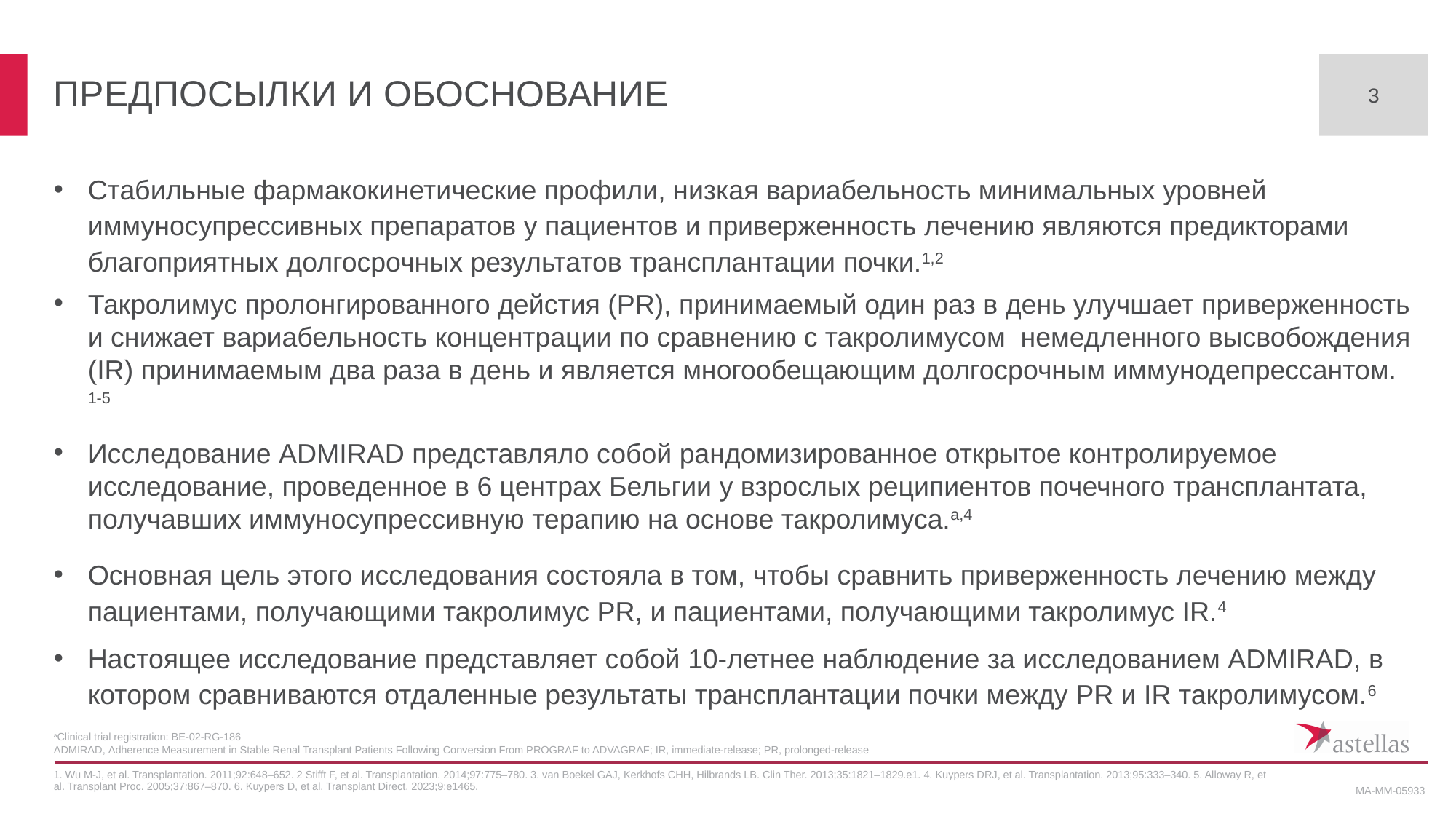

3
# ПРЕДПОСЫЛКИ И ОБОСНОВАНИЕ
Стабильные фармакокинетические профили, низкая вариабельность минимальных уровней иммуносупрессивных препаратов у пациентов и приверженность лечению являются предикторами благоприятных долгосрочных результатов трансплантации почки.1,2
Такролимус пролонгированного дейстия (PR), принимаемый один раз в день улучшает приверженность и снижает вариабельность концентрации по сравнению с такролимусом  немедленного высвобождения (IR) принимаемым два раза в день и является многообещающим долгосрочным иммунодепрессантом. 1-5
Исследование ADMIRAD представляло собой рандомизированное открытое контролируемое исследование, проведенное в 6 центрах Бельгии у взрослых реципиентов почечного трансплантата, получавших иммуносупрессивную терапию на основе такролимуса.а,4
Основная цель этого исследования состояла в том, чтобы сравнить приверженность лечению между пациентами, получающими такролимус PR, и пациентами, получающими такролимус IR.4
Настоящее исследование представляет собой 10-летнее наблюдение за исследованием ADMIRAD, в котором сравниваются отдаленные результаты трансплантации почки между PR и IR такролимусом.6

aClinical trial registration: BE-02-RG-186
ADMIRAD, Adherence Measurement in Stable Renal Transplant Patients Following Conversion From PROGRAF to ADVAGRAF; IR, immediate-release; PR, prolonged-release
1. Wu M-J, et al. Transplantation. 2011;92:648–652. 2 Stifft F, et al. Transplantation. 2014;97:775–780. 3. van Boekel GAJ, Kerkhofs CHH, Hilbrands LB. Clin Ther. 2013;35:1821–1829.e1. 4. Kuypers DRJ, et al. Transplantation. 2013;95:333–340. 5. Alloway R, et al. Transplant Proc. 2005;37:867–870. 6. Kuypers D, et al. Transplant Direct. 2023;9:e1465.